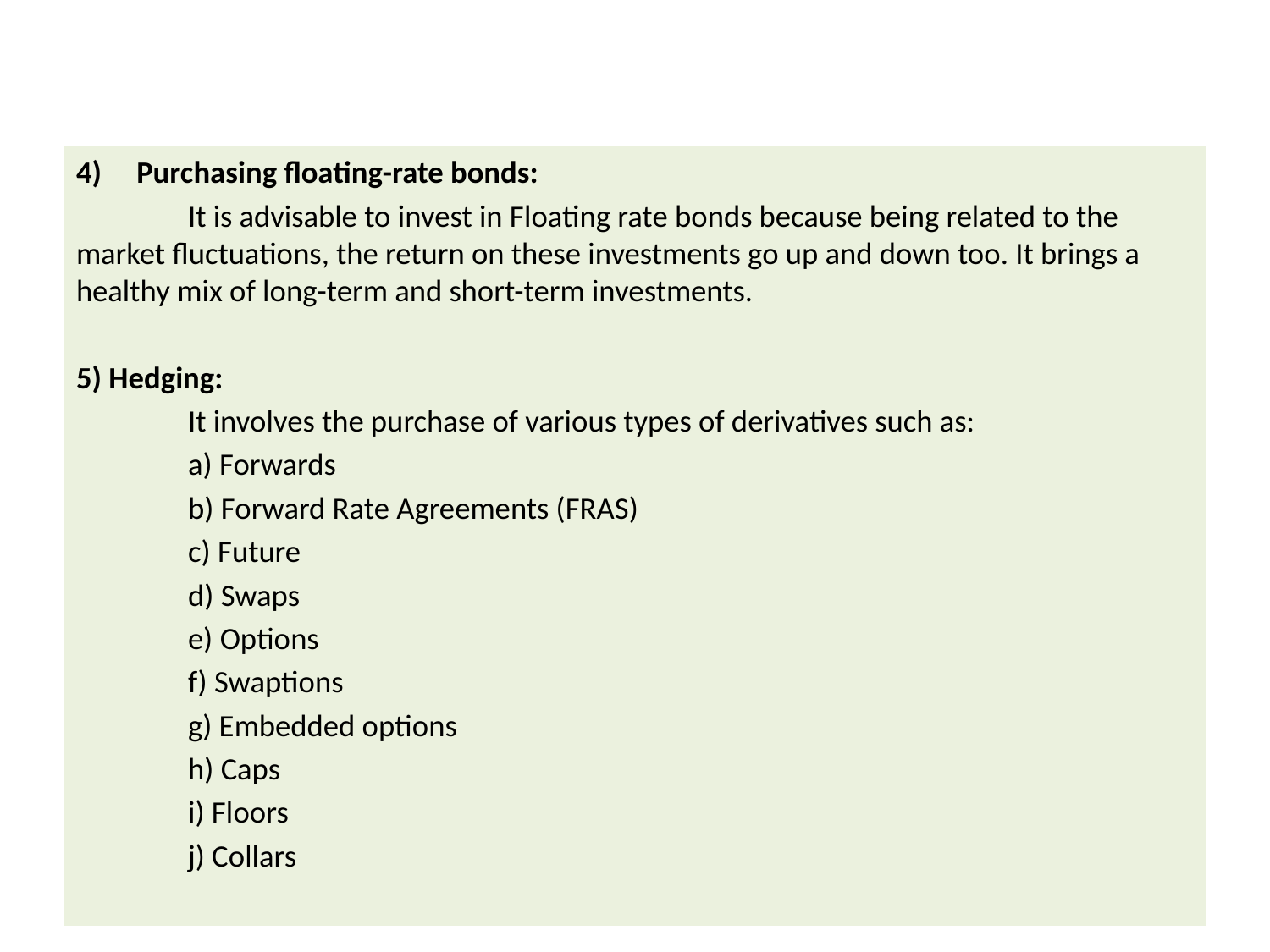

#
Purchasing floating-rate bonds:
	It is advisable to invest in Floating rate bonds because being related to the market fluctuations, the return on these investments go up and down too. It brings a healthy mix of long-term and short-term investments.

5) Hedging:
	It involves the purchase of various types of derivatives such as:
	a) Forwards
	b) Forward Rate Agreements (FRAS)
	c) Future
	d) Swaps
	e) Options
	f) Swaptions
	g) Embedded options
	h) Caps
	i) Floors
	j) Collars